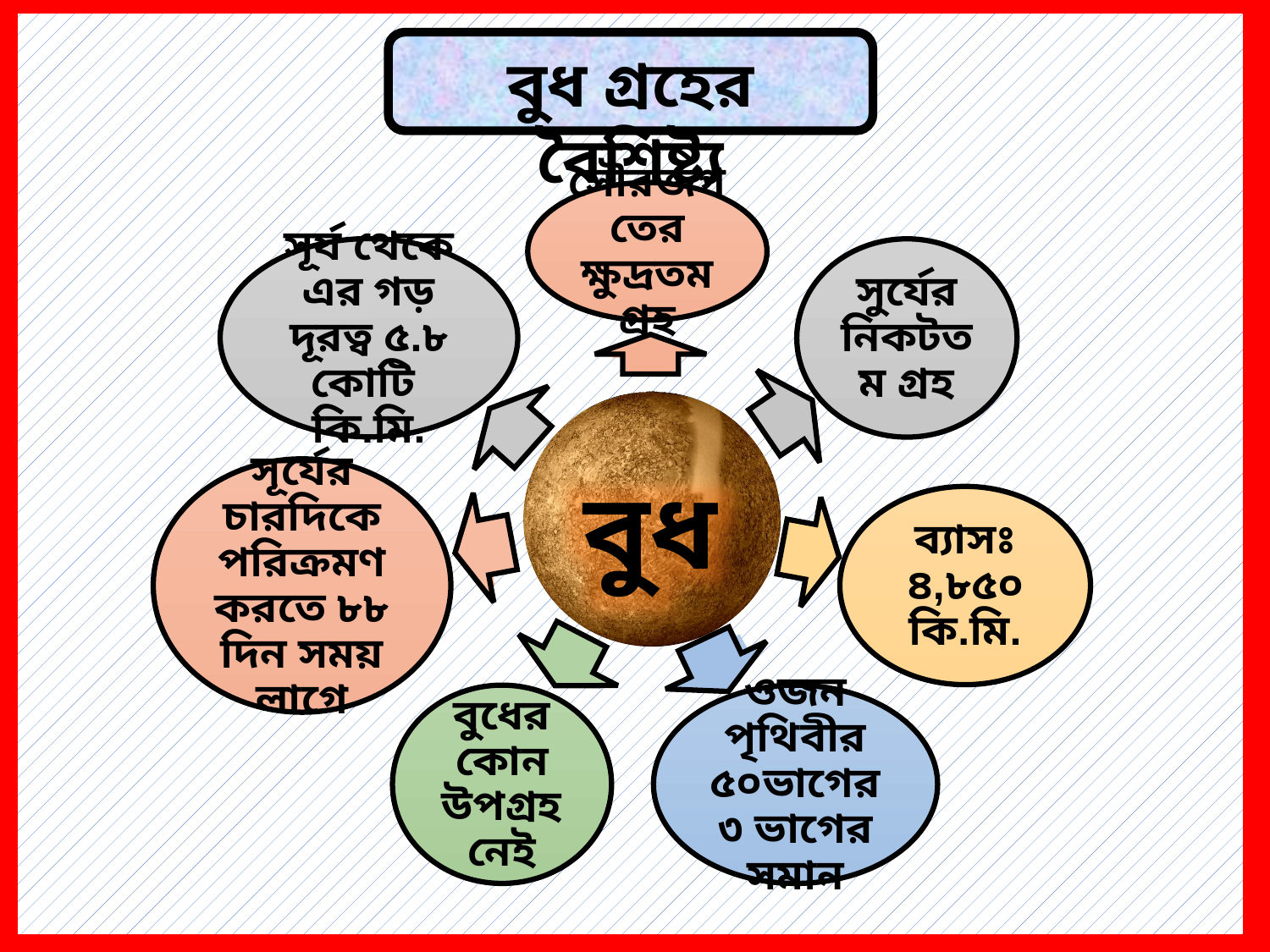

বুধ গ্রহের বৈশিষ্ট্য

সৌরজগতের ক্ষুদ্রতম গ্রহ

সুর্যের নিকটতম গ্রহ

ব্যাসঃ ৪,৮৫০ কি.মি.

ওজন পৃথিবীর ৫০ভাগের ৩ ভাগের সমান

বুধের কোন উপগ্রহ নেই

সূর্যের চারদিকে পরিক্রমণ করতে ৮৮ দিন সময় লাগে

সূর্য থেকে এর গড় দূরত্ব ৫.৮ কোটি  কি.মি.
বুধ